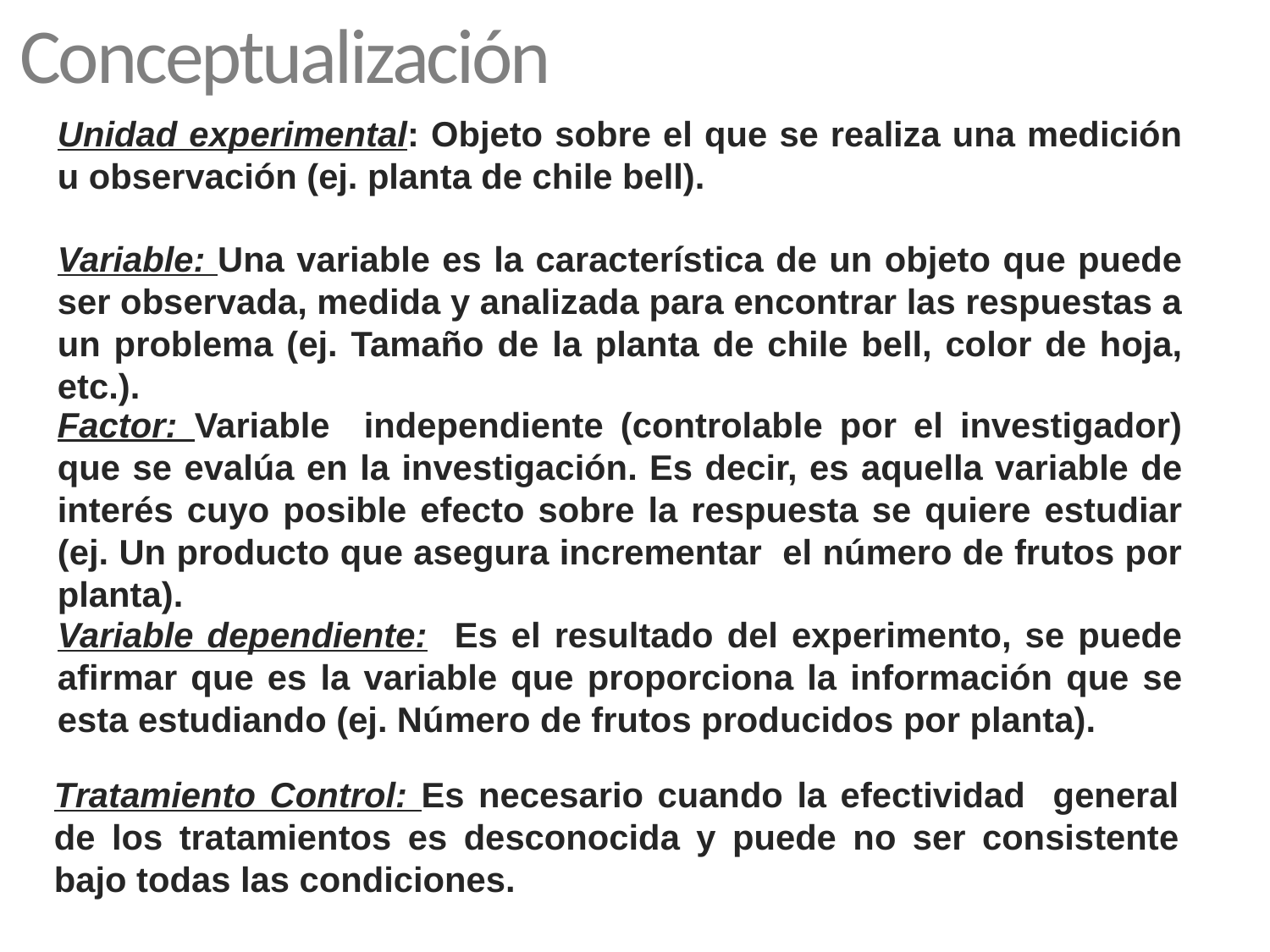

Conceptualización
Unidad experimental: Objeto sobre el que se realiza una medición u observación (ej. planta de chile bell).
Variable: Una variable es la característica de un objeto que puede ser observada, medida y analizada para encontrar las respuestas a un problema (ej. Tamaño de la planta de chile bell, color de hoja, etc.).
Factor: Variable  independiente (controlable por el investigador) que se evalúa en la investigación. Es decir, es aquella variable de interés cuyo posible efecto sobre la respuesta se quiere estudiar (ej. Un producto que asegura incrementar  el número de frutos por planta).
Variable dependiente:  Es el resultado del experimento, se puede afirmar que es la variable que proporciona la información que se esta estudiando (ej. Número de frutos producidos por planta).
Tratamiento Control: Es necesario cuando la efectividad  general de los tratamientos es desconocida y puede no ser consistente bajo todas las condiciones.